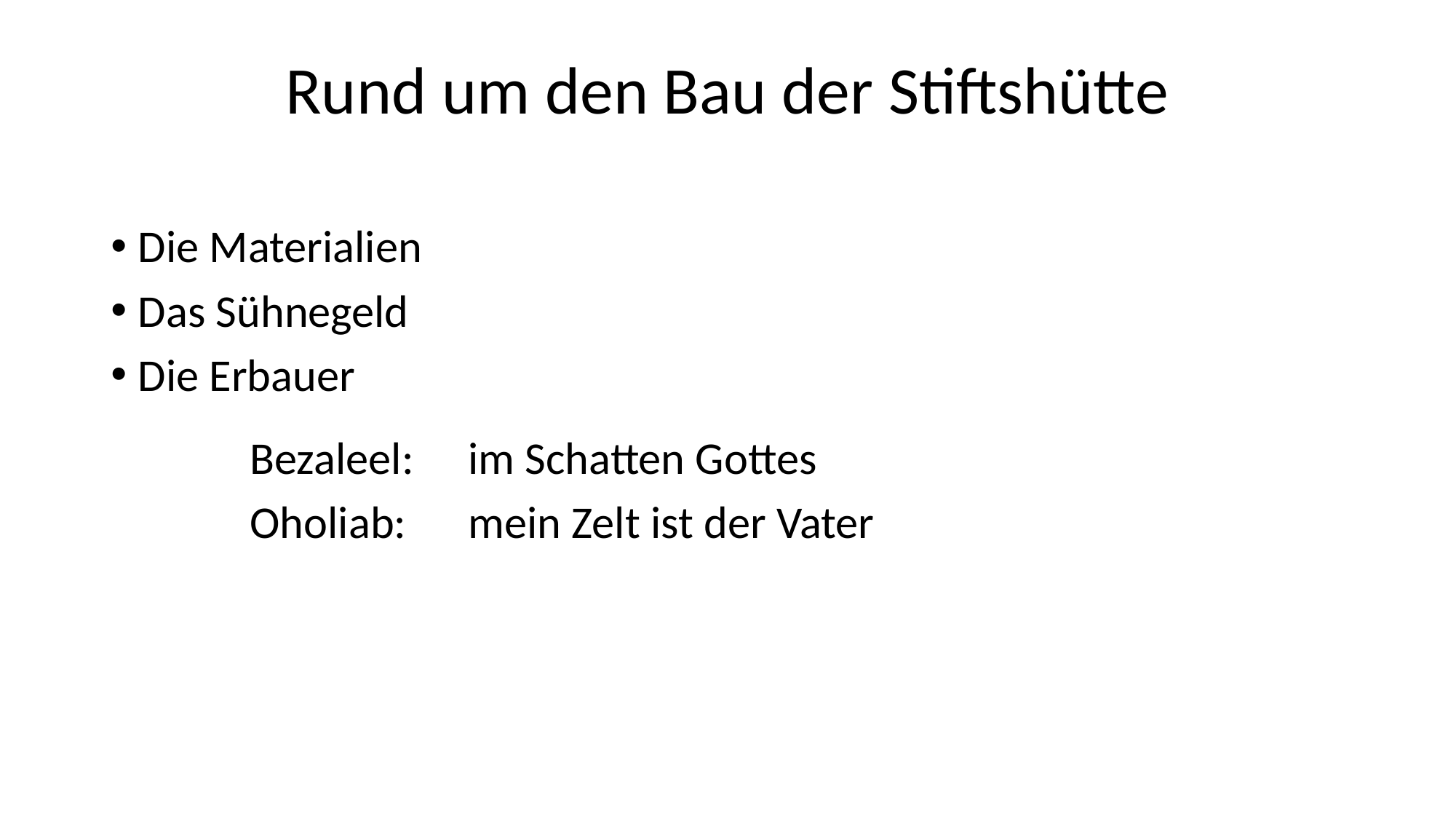

# Rund um den Bau der Stiftshütte
Die Materialien
Das Sühnegeld
Die Erbauer
Bezaleel:	im Schatten Gottes
Oholiab:	mein Zelt ist der Vater